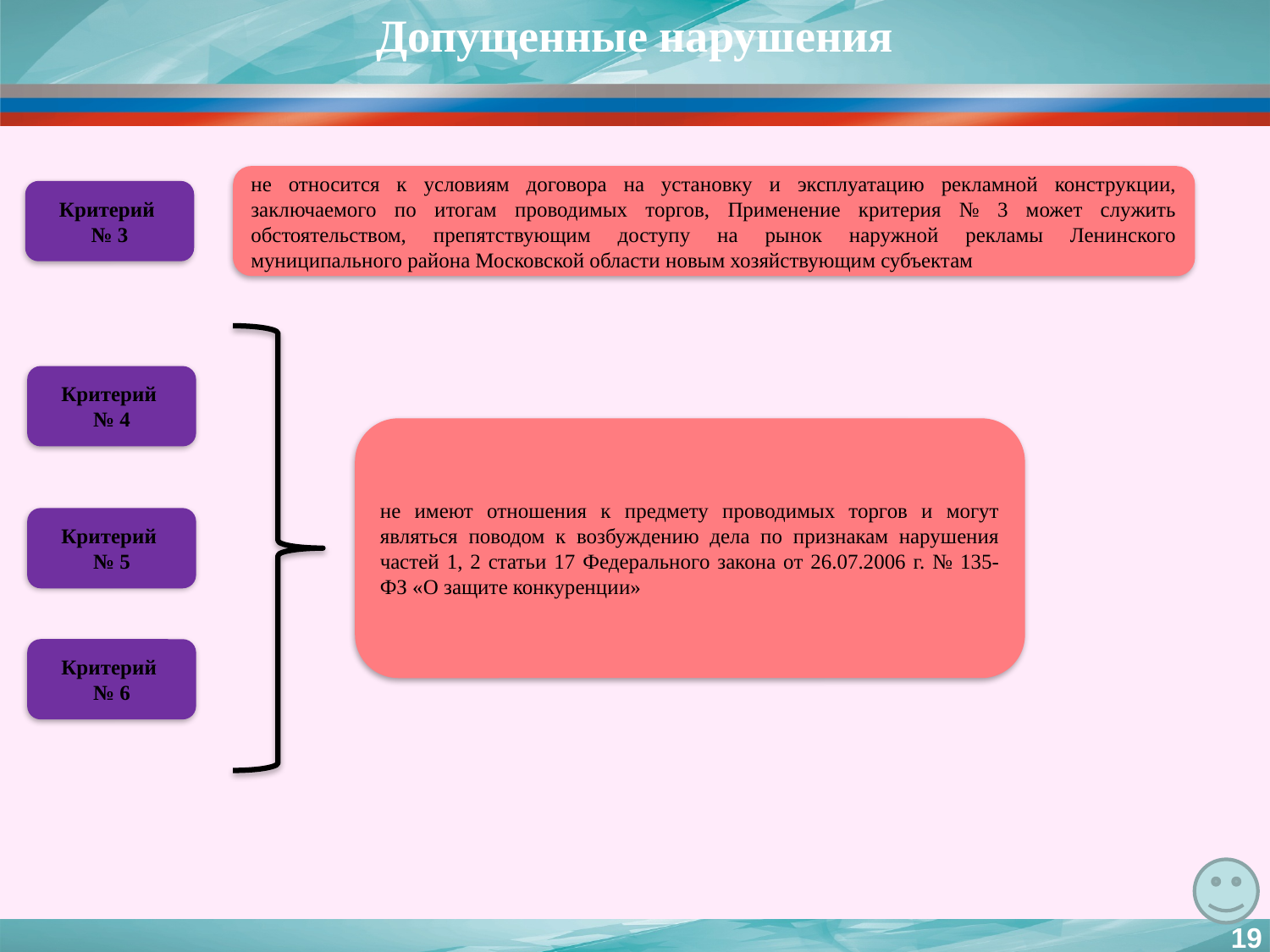

Допущенные нарушения
не относится к условиям договора на установку и эксплуатацию рекламной конструкции, заключаемого по итогам проводимых торгов, Применение критерия № 3 может служить обстоятельством, препятствующим доступу на рынок наружной рекламы Ленинского муниципального района Московской области новым хозяйствующим субъектам
Критерий
№ 3

Критерий
№ 4
не имеют отношения к предмету проводимых торгов и могут являться поводом к возбуждению дела по признакам нарушения частей 1, 2 статьи 17 Федерального закона от 26.07.2006 г. № 135-ФЗ «О защите конкуренции»
Критерий
№ 5
Критерий
№ 6

19